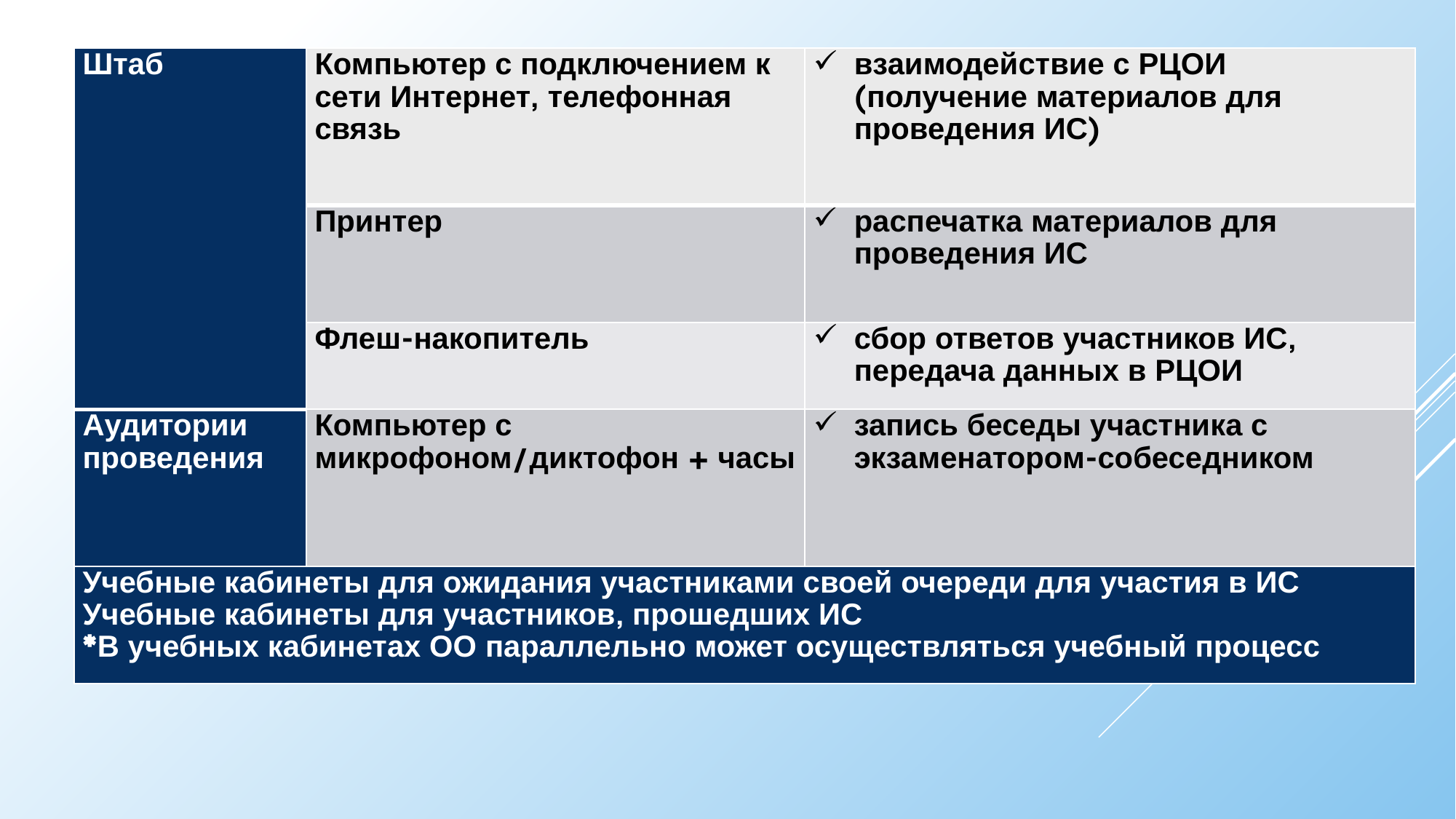

| Штаб | Компьютер с подключением к сети Интернет, телефонная связь | взаимодействие с РЦОИ (получение материалов для проведения ИС) |
| --- | --- | --- |
|  | Принтер | распечатка материалов для проведения ИС |
|  | Флеш-накопитель | сбор ответов участников ИС, передача данных в РЦОИ |
| Аудитории проведения | Компьютер с микрофоном/диктофон + часы | запись беседы участника с экзаменатором-собеседником |
| Учебные кабинеты для ожидания участниками своей очереди для участия в ИС Учебные кабинеты для участников, прошедших ИС \*В учебных кабинетах ОО параллельно может осуществляться учебный процесс |  |  |